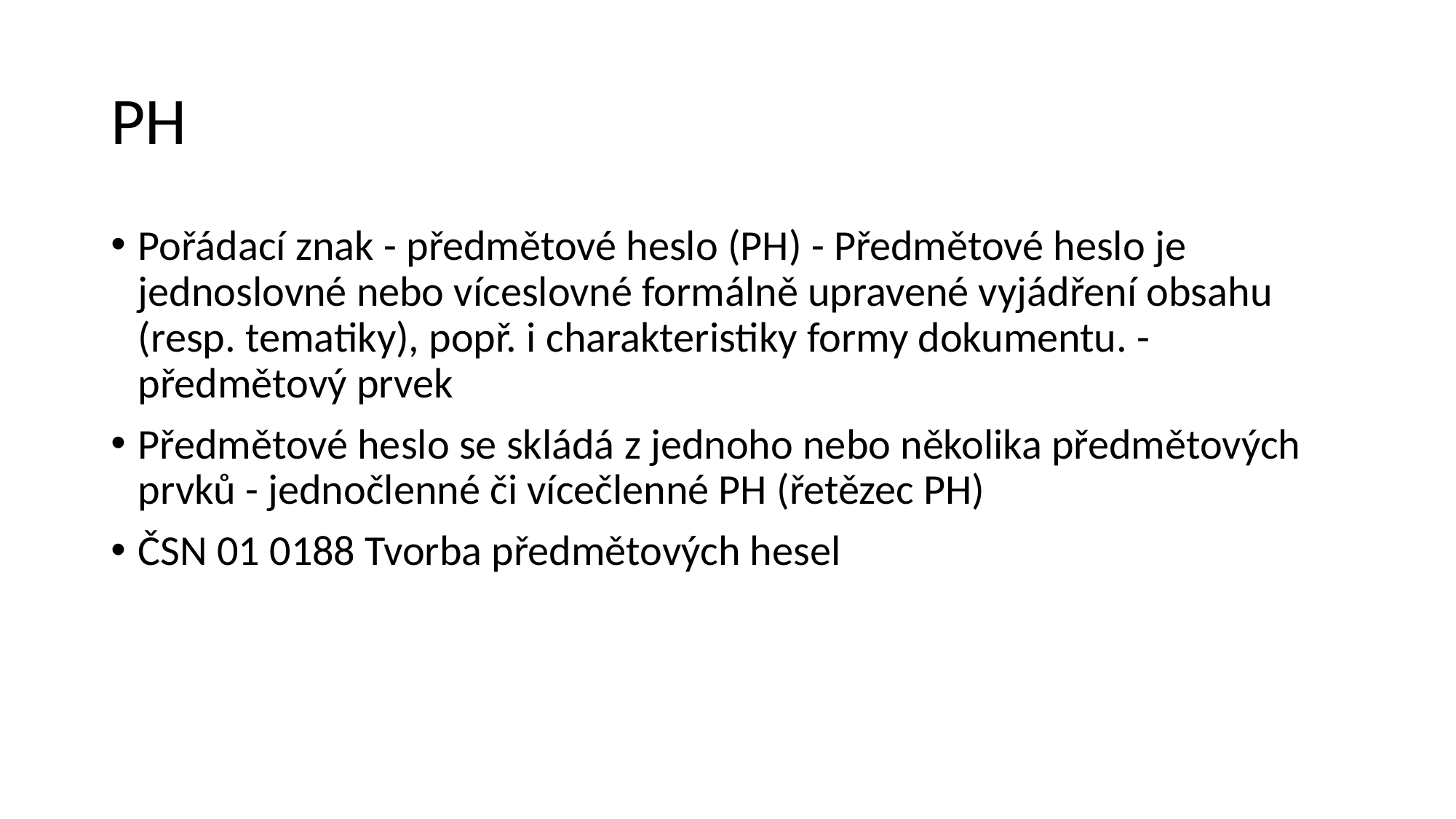

# PH
Pořádací znak - předmětové heslo (PH) - Předmětové heslo je jednoslovné nebo víceslovné formálně upravené vyjádření obsahu (resp. tematiky), popř. i charakteristiky formy dokumentu. - předmětový prvek
Předmětové heslo se skládá z jednoho nebo několika předmětových prvků - jednočlenné či vícečlenné PH (řetězec PH)
ČSN 01 0188 Tvorba předmětových hesel